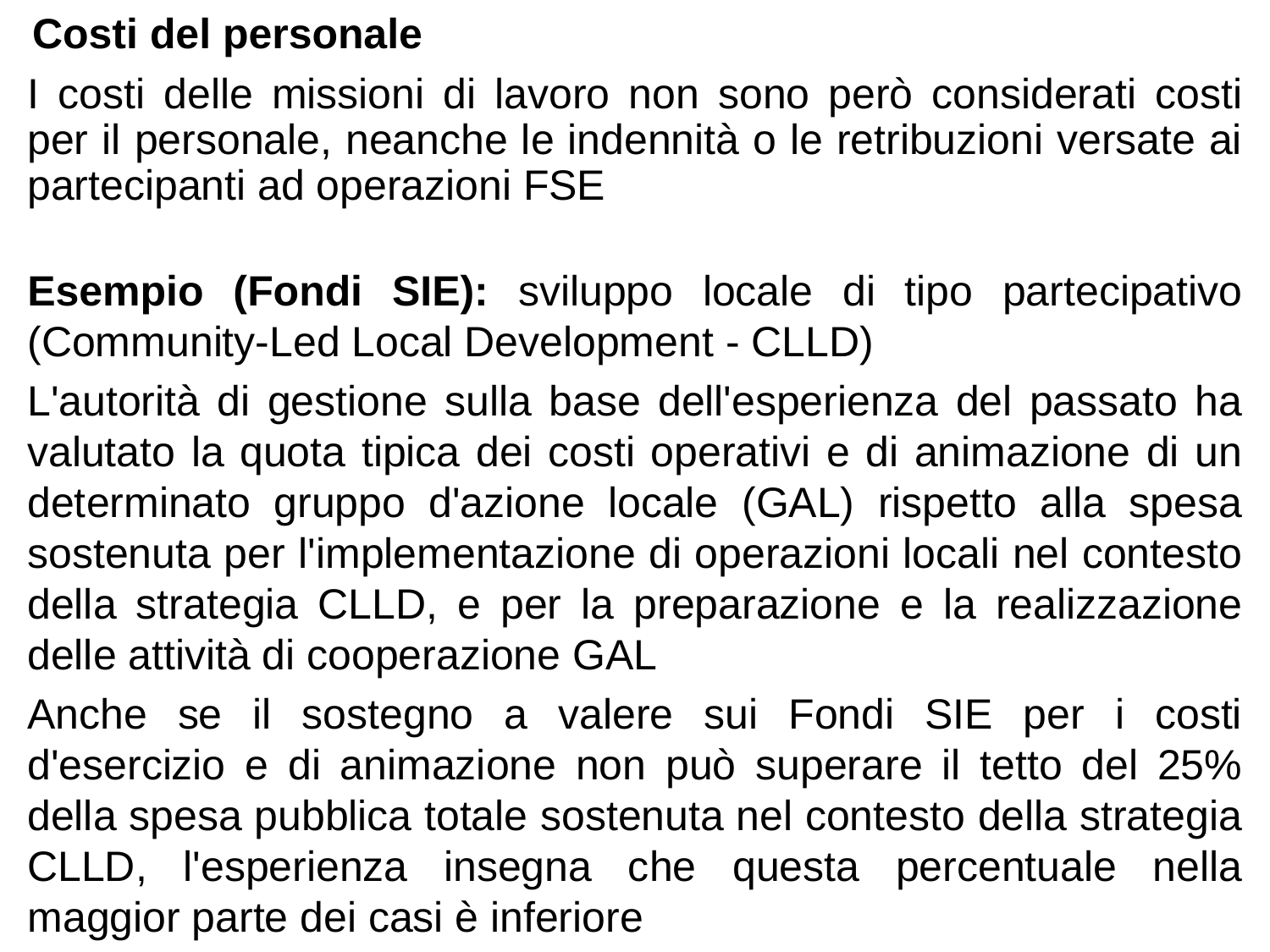

Costi del personale
I costi delle missioni di lavoro non sono però considerati costi per il personale, neanche le indennità o le retribuzioni versate ai partecipanti ad operazioni FSE

Esempio (Fondi SIE): sviluppo locale di tipo partecipativo (Community-Led Local Development - CLLD)
L'autorità di gestione sulla base dell'esperienza del passato ha valutato la quota tipica dei costi operativi e di animazione di un determinato gruppo d'azione locale (GAL) rispetto alla spesa sostenuta per l'implementazione di operazioni locali nel contesto della strategia CLLD, e per la preparazione e la realizzazione delle attività di cooperazione GAL
Anche se il sostegno a valere sui Fondi SIE per i costi d'esercizio e di animazione non può superare il tetto del 25% della spesa pubblica totale sostenuta nel contesto della strategia CLLD, l'esperienza insegna che questa percentuale nella maggior parte dei casi è inferiore